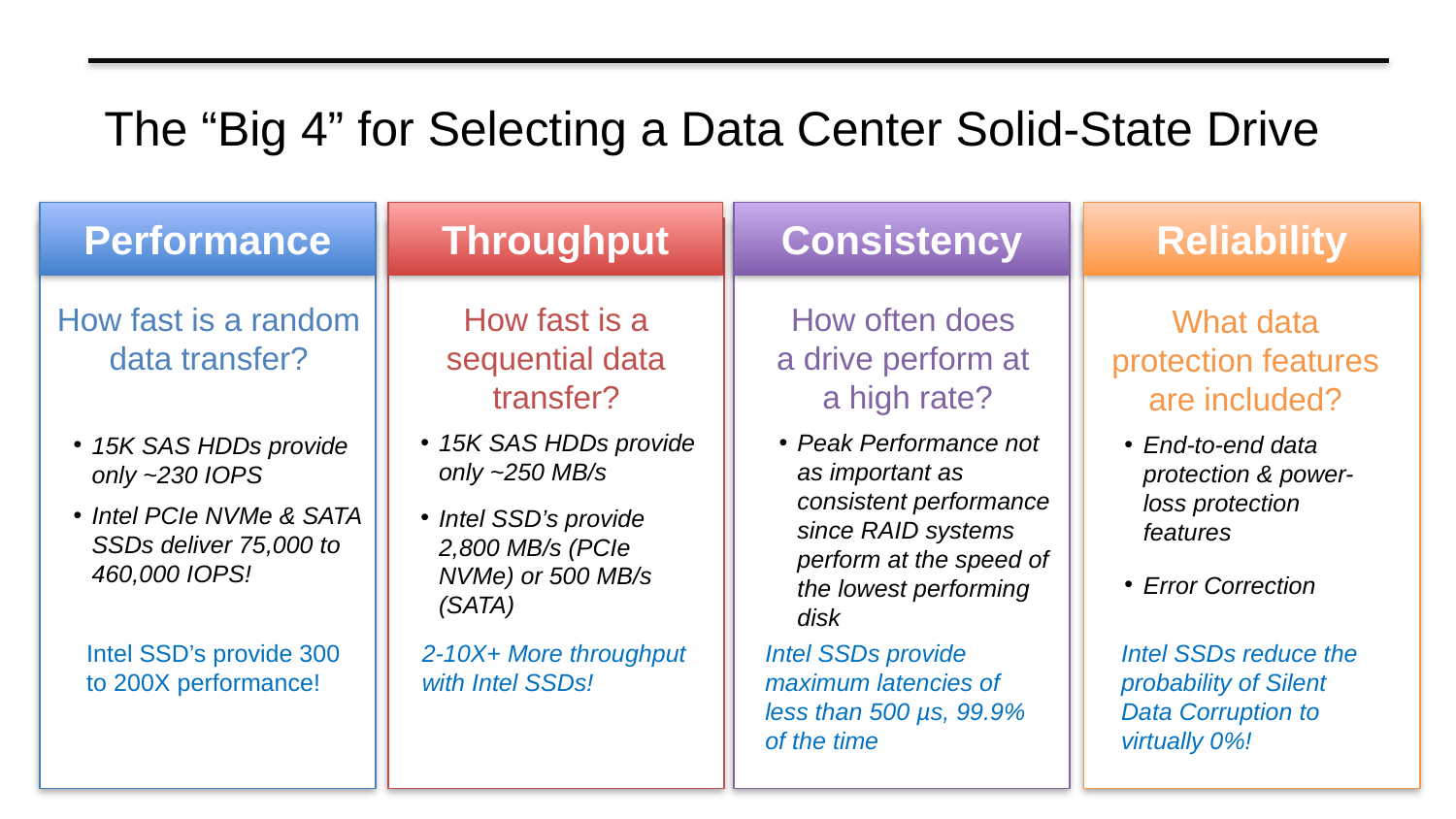

# The “Big 4” for Selecting a Data Center Solid-State Drive
Performance

How fast is a random data transfer?

15K SAS HDDs provide only ~230 IOPS
Intel PCIe NVMe & SATA SSDs deliver 75,000 to 460,000 IOPS!

Throughput

How fast is a sequential data transfer?
15K SAS HDDs provide only ~250 MB/s
Intel SSD’s provide 2,800 MB/s (PCIe NVMe) or 500 MB/s (SATA)
Consistency

How often does
a drive perform at
a high rate?
Peak Performance not as important as consistent performance since RAID systems perform at the speed of the lowest performing disk
Reliability

What data protection features are included?
End-to-end data protection & power-loss protection features
Error Correction
Intel SSD’s provide 300 to 200X performance!
2-10X+ More throughput with Intel SSDs!
Intel SSDs provide maximum latencies of less than 500 µs, 99.9% of the time
Intel SSDs reduce the probability of Silent Data Corruption to virtually 0%!